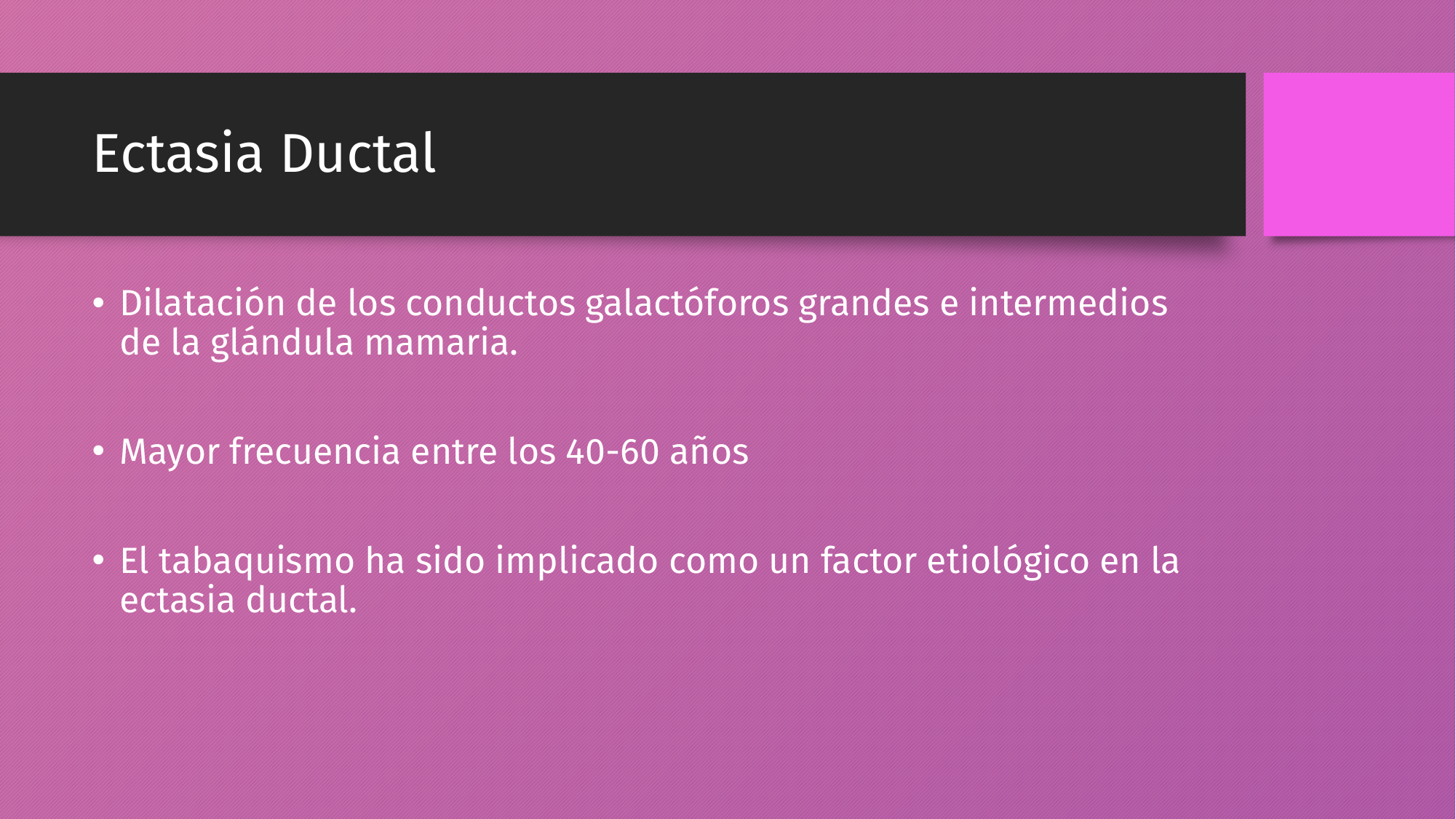

# Ectasia Ductal
Dilatación de los conductos galactóforos grandes e intermedios de la glándula mamaria.

Mayor frecuencia entre los 40-60 años

El tabaquismo ha sido implicado como un factor etiológico en la ectasia ductal.